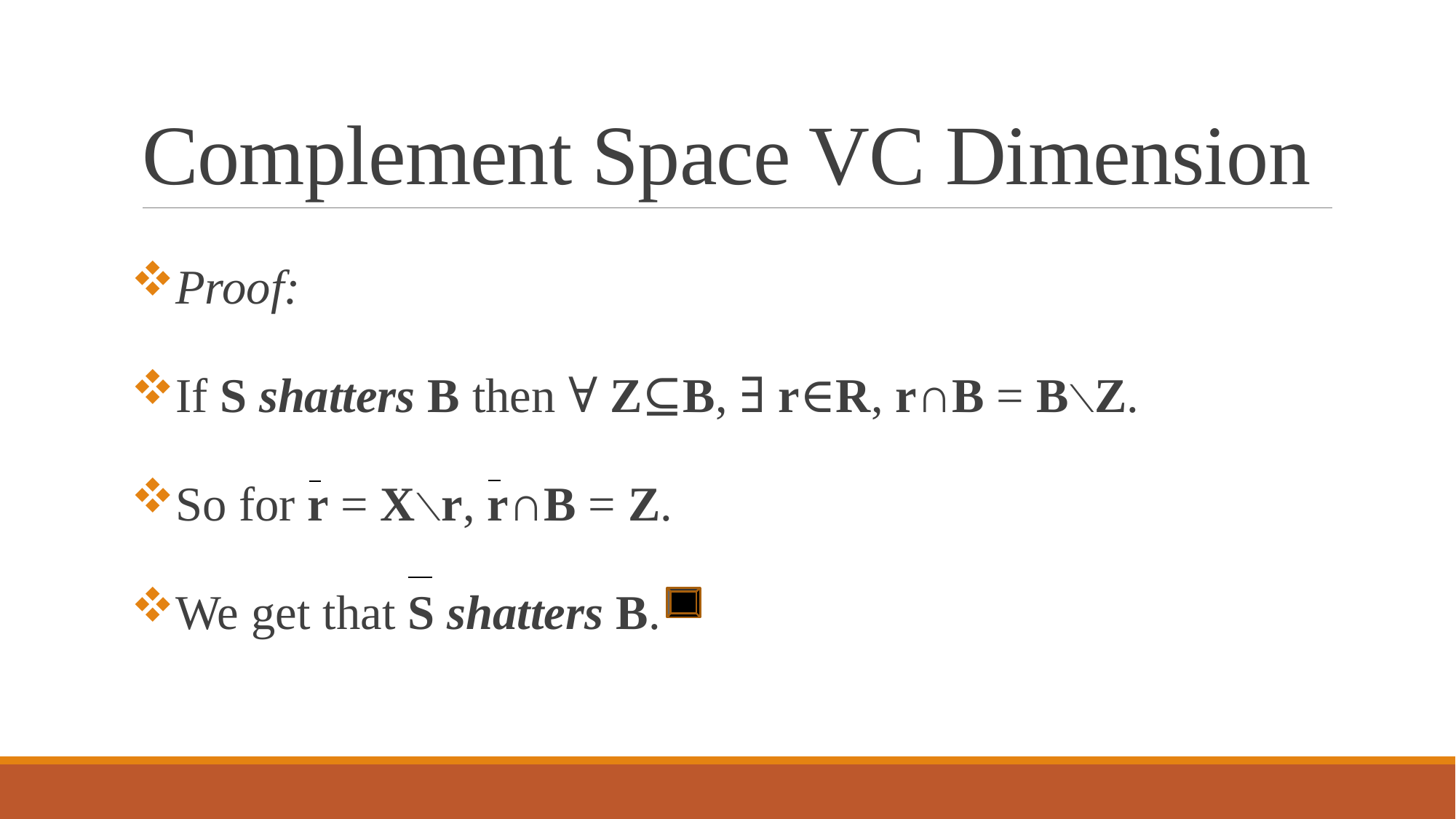

# Complement Space VC Dimension
Proof:
If S shatters B then ∀ Z⊆B, ∃ r∈R, r∩B = B∖Z.
So for r = X∖r, r∩B = Z.
We get that S shatters B.